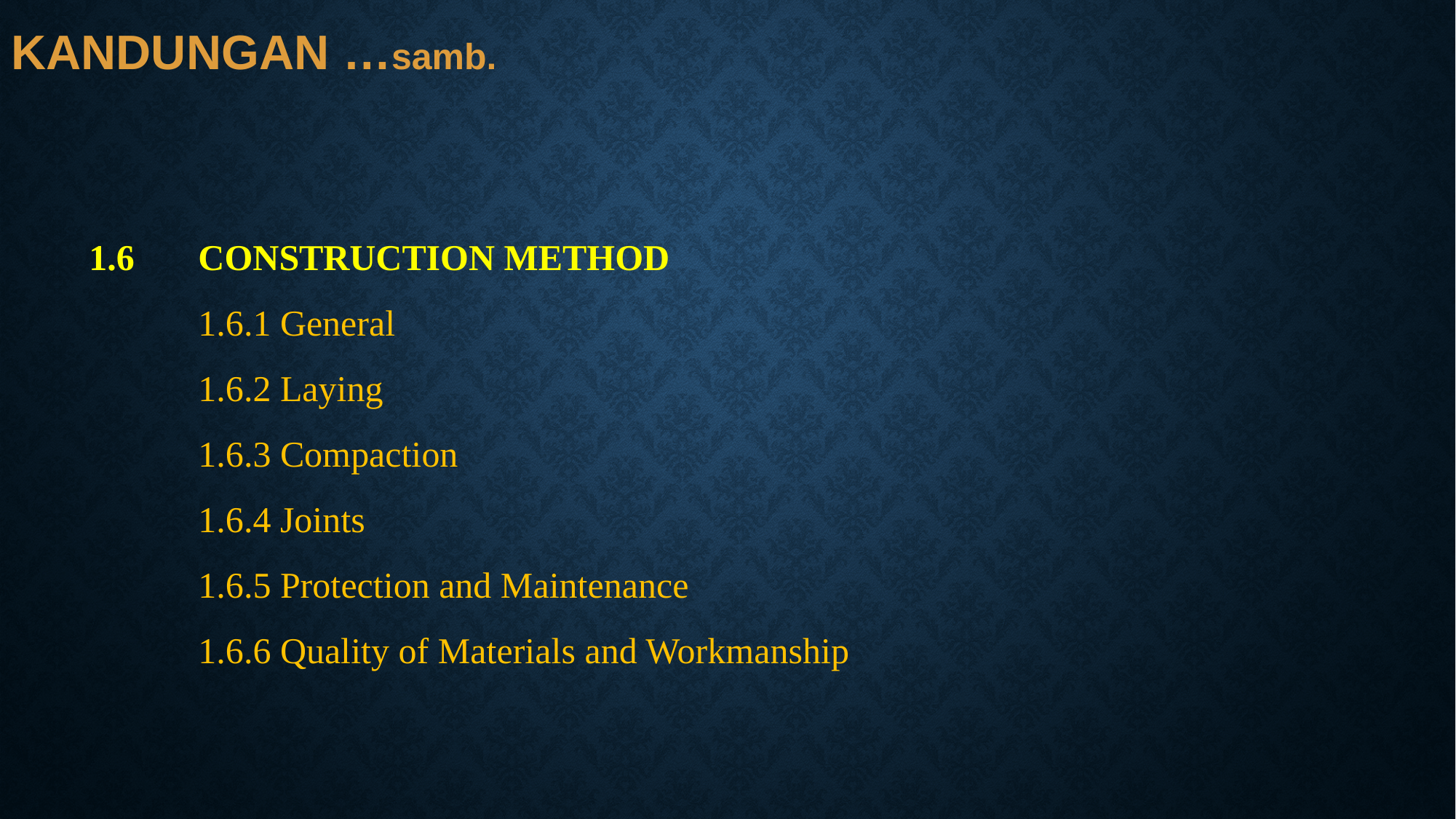

KANDUNGAN …samb.

1.6	CONSTRUCTION METHOD
	1.6.1 General
	1.6.2 Laying
	1.6.3 Compaction
	1.6.4 Joints
	1.6.5 Protection and Maintenance
	1.6.6 Quality of Materials and Workmanship